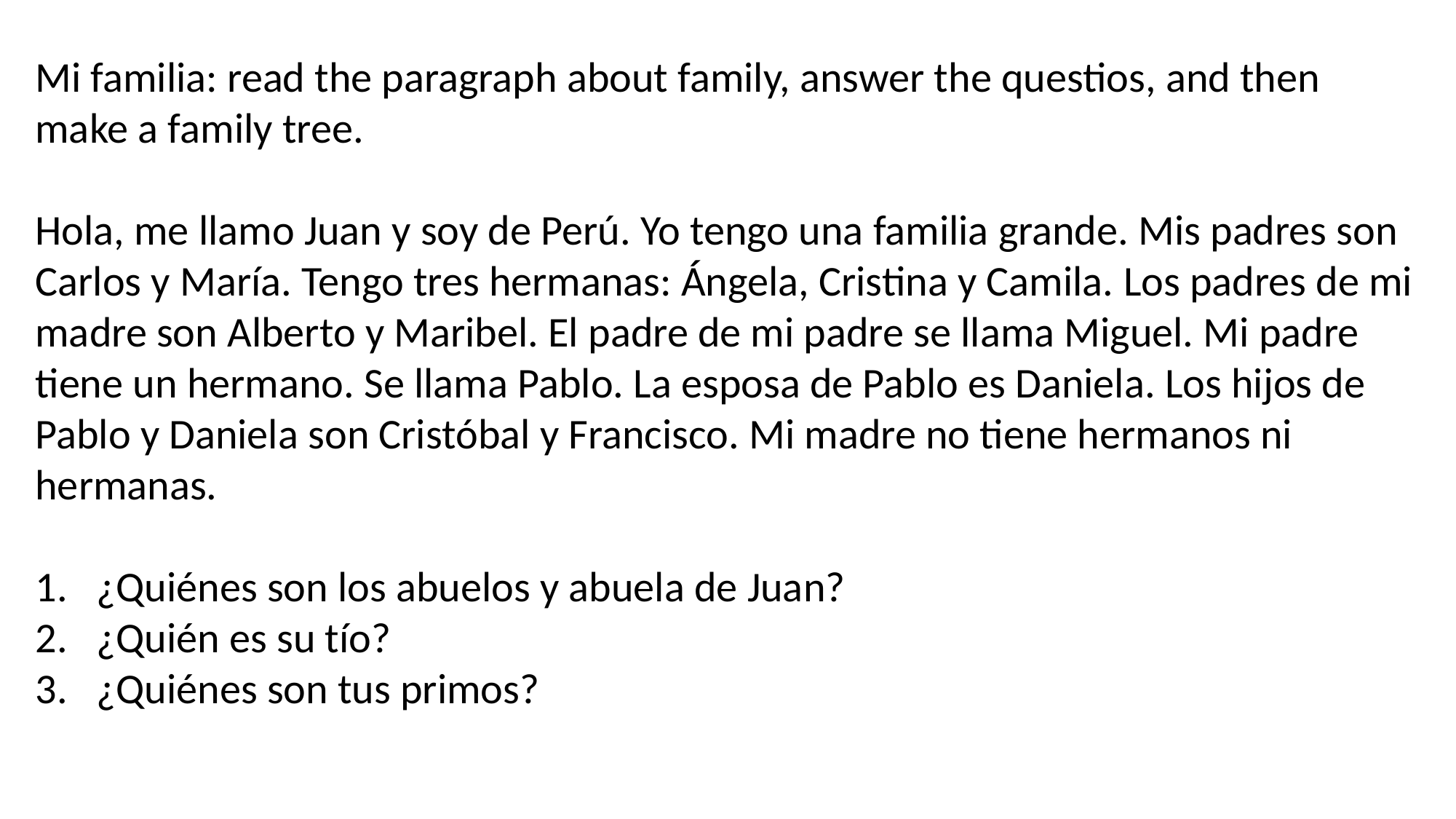

Mi familia: read the paragraph about family, answer the questios, and then make a family tree.

Hola, me llamo Juan y soy de Perú. Yo tengo una familia grande. Mis padres son Carlos y María. Tengo tres hermanas: Ángela, Cristina y Camila. Los padres de mi madre son Alberto y Maribel. El padre de mi padre se llama Miguel. Mi padre tiene un hermano. Se llama Pablo. La esposa de Pablo es Daniela. Los hijos de Pablo y Daniela son Cristóbal y Francisco. Mi madre no tiene hermanos ni hermanas.

¿Quiénes son los abuelos y abuela de Juan?
¿Quién es su tío?
¿Quiénes son tus primos?